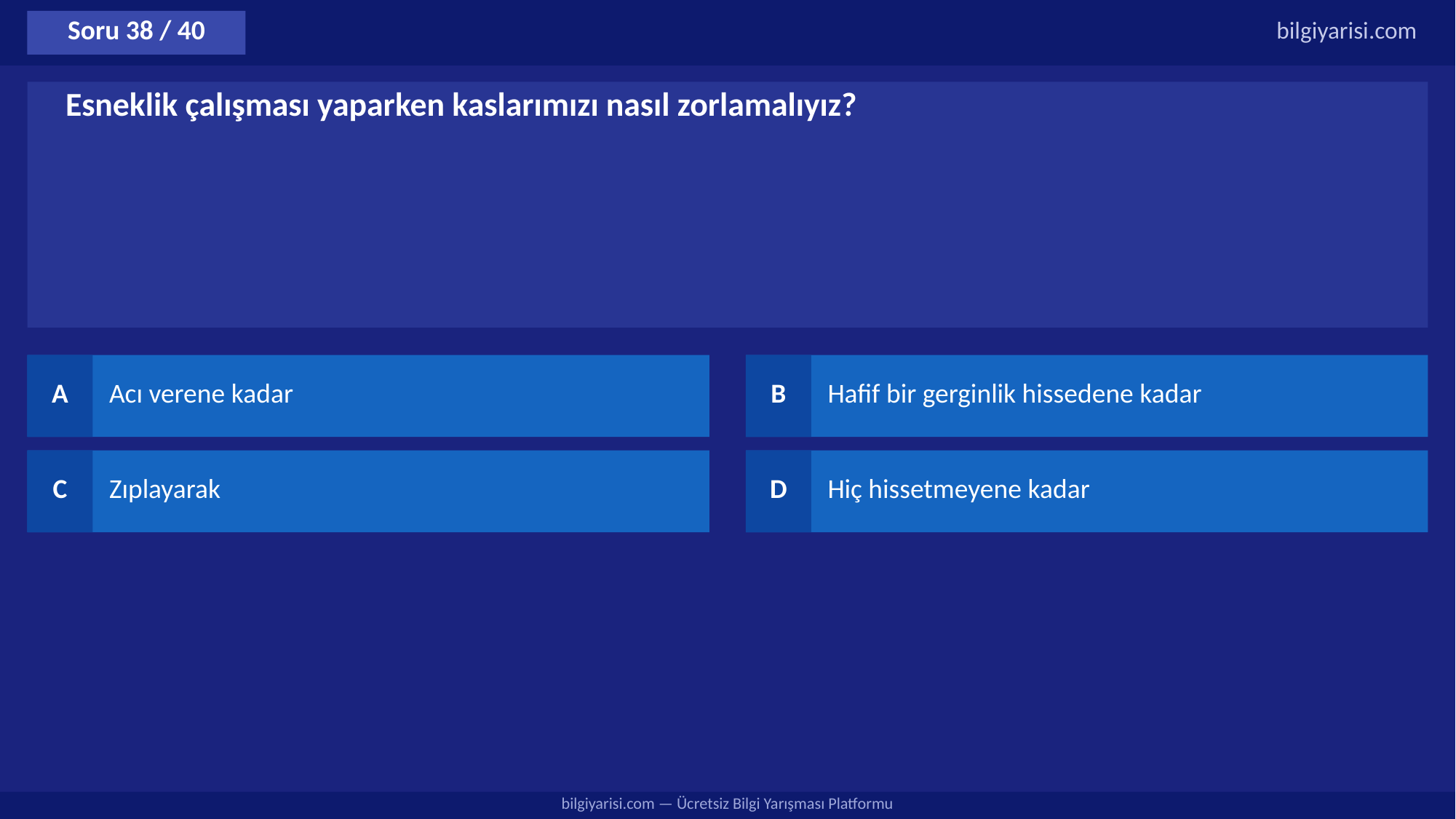

Soru 38 / 40
bilgiyarisi.com

Esneklik çalışması yaparken kaslarımızı nasıl zorlamalıyız?

A
Acı verene kadar

B
Hafif bir gerginlik hissedene kadar

C
Zıplayarak

D
Hiç hissetmeyene kadar
bilgiyarisi.com — Ücretsiz Bilgi Yarışması Platformu